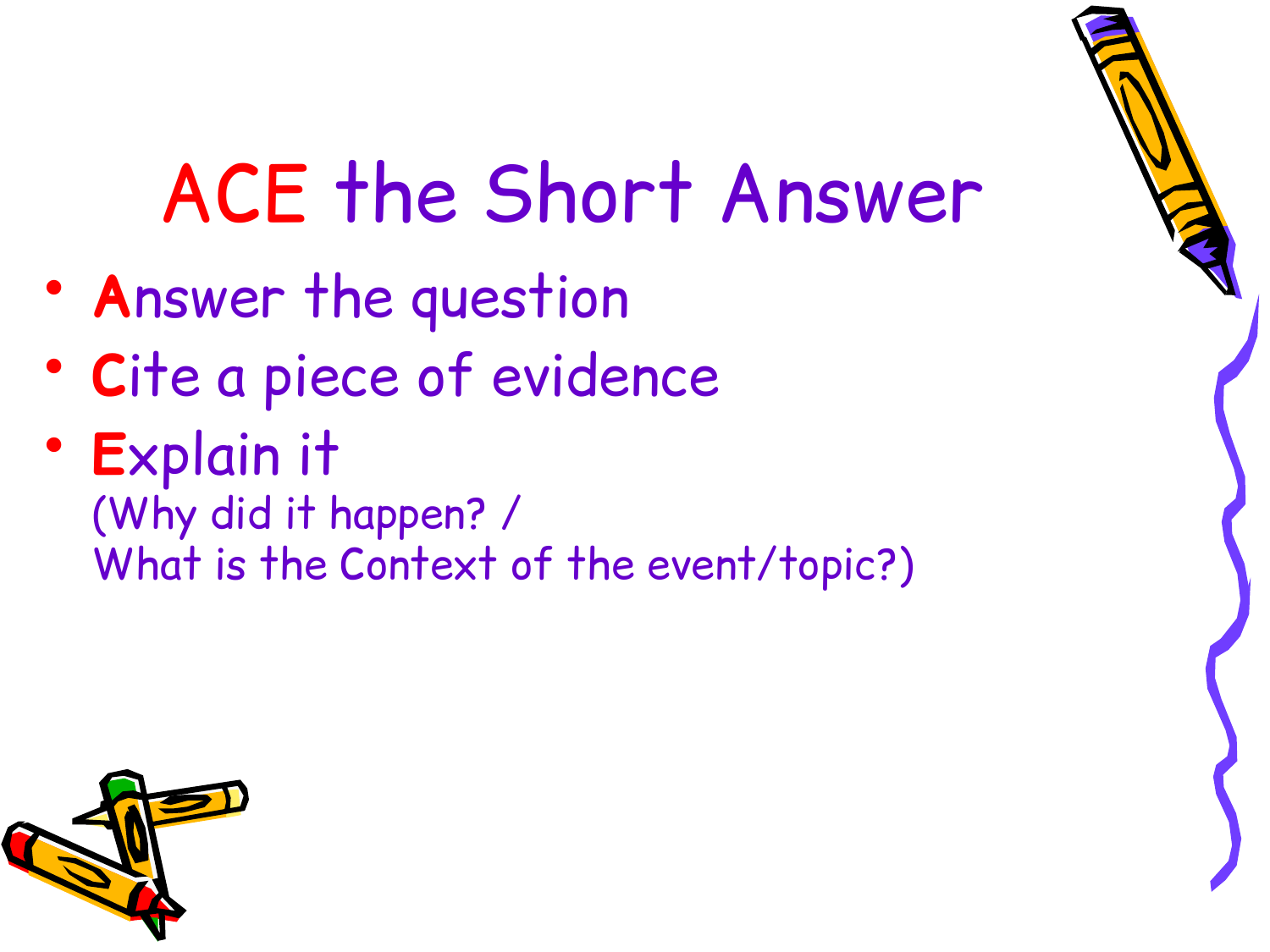

# ACE the Short Answer
Answer the question
Cite a piece of evidence
Explain it
(Why did it happen? /
What is the Context of the event/topic?)